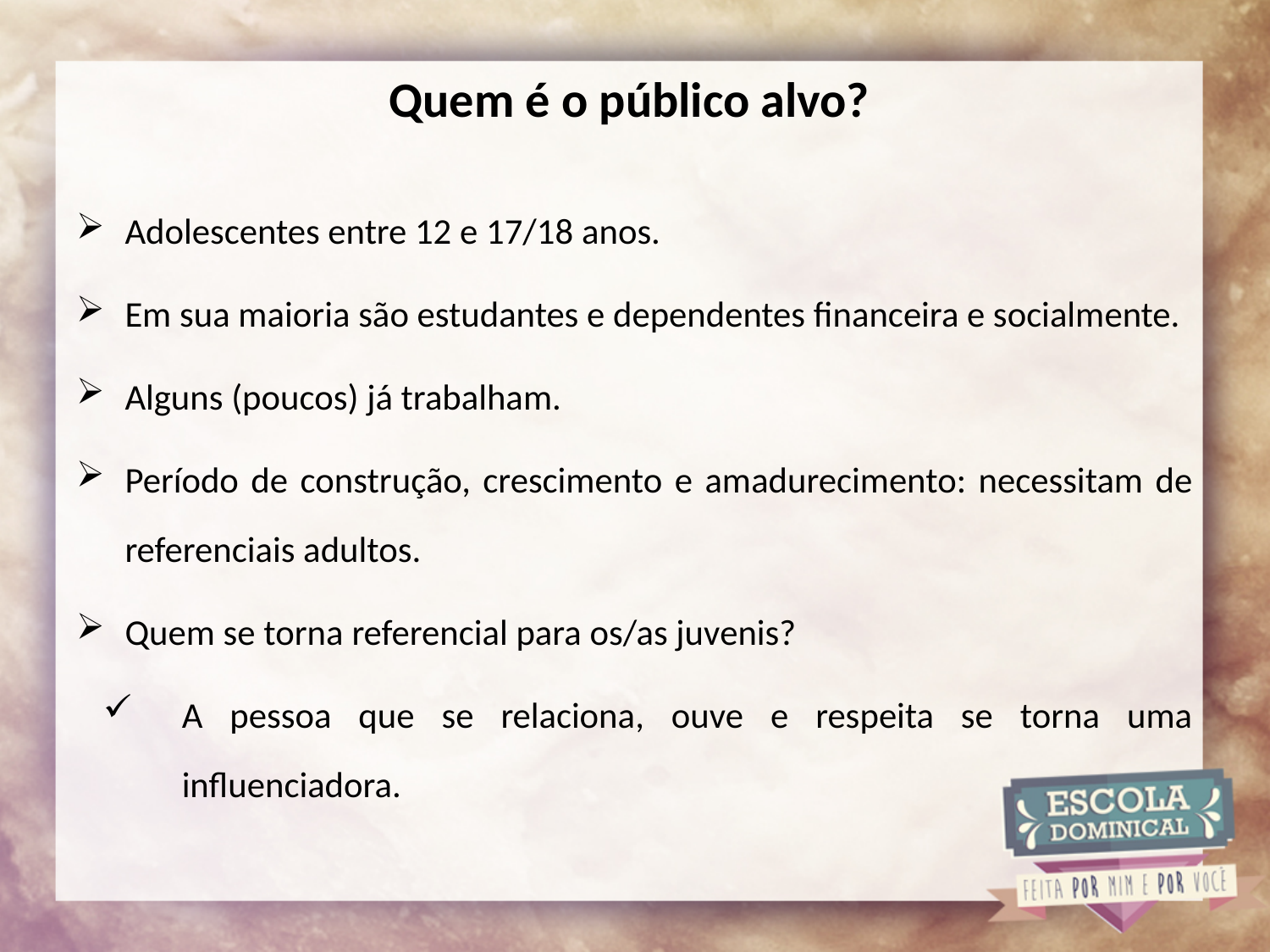

# Quem é o público alvo?
Adolescentes entre 12 e 17/18 anos.
Em sua maioria são estudantes e dependentes financeira e socialmente.
Alguns (poucos) já trabalham.
Período de construção, crescimento e amadurecimento: necessitam de referenciais adultos.
Quem se torna referencial para os/as juvenis?
A pessoa que se relaciona, ouve e respeita se torna uma influenciadora.